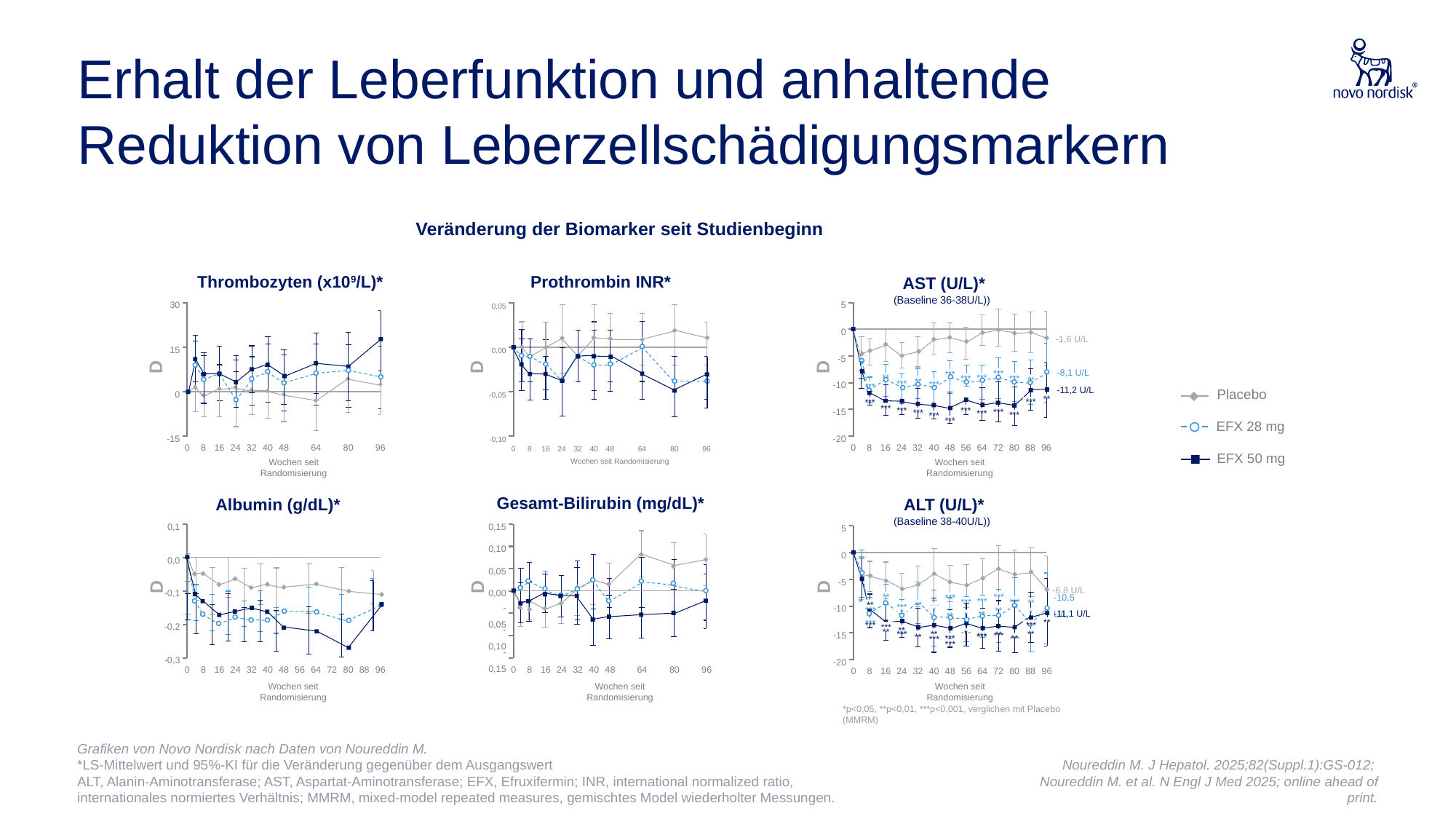

# Erhalt der Leberfunktion und anhaltende Reduktion von Leberzellschädigungsmarkern
Veränderung der Biomarker seit Studienbeginn
Thrombozyten (x109/L)*
Prothrombin INR*
0,05

0,00

-0,05

-0,10
0
8
16
24
32
40
48
64
80
96
Wochen seit Randomisierung
AST (U/L)*
(Baseline 36-38U/L))
30

15

0

-15
0
8
16
24
32
40
48
64
80
96
Wochen seit Randomisierung
5
0

-1,6 U/L
-8,1 U/L
-11,2 U/L

-5

***
***
***
***
***
***
**
***
***
***
***
***
**
***
**
***
***
***
***
***
***
***
**

-10

-15

-20
0
8
16
24
32
40
48
56
64
72
80
88
96
Wochen seit Randomisierung
D
D
D
Placebo

EFX 28 mg

EFX 50 mg

Gesamt-Bilirubin (mg/dL)*
Albumin (g/dL)*
ALT (U/L)*
(Baseline 38-40U/L))
5
0

-5

-6,8 U/L
-10,5 U/L
-11,1 U/L

***
***
**
***
***
***
***
***
***
***
***
***
**
***
**
***
***
***
***
***
***
***
**
-10
**
***

**
**
*
**

*
**

*
**
**
***
*
*
**
***

-15

**
**
**
-20
0
8
16
24
32
40
48
56
64
72
80
88
96
Wochen seit Randomisierung
*p<0,05, **p<0,01, ***p<0,001, verglichen mit Placebo (MMRM)
0,1
0,0

-0,1

-0,2

-0,3
0
8
16
24
32
40
48
56
64
72
80
88
96
Wochen seit Randomisierung
0,15
0,10
0,05
0,00
-0,05
-0,10
-0,15

0
8
16
24
32
40
48
64
80
96
D
D
D
Wochen seit Randomisierung
Grafiken von Novo Nordisk nach Daten von Noureddin M.
*LS-Mittelwert und 95%-KI für die Veränderung gegenüber dem Ausgangswert
ALT, Alanin-Aminotransferase; AST, Aspartat-Aminotransferase; EFX, Efruxifermin; INR, international normalized ratio, internationales normiertes Verhältnis; MMRM, mixed-model repeated measures, gemischtes Model wiederholter Messungen.
Noureddin M. J Hepatol. 2025;82(Suppl.1):GS-012;
Noureddin M. et al. N Engl J Med 2025; online ahead of print.